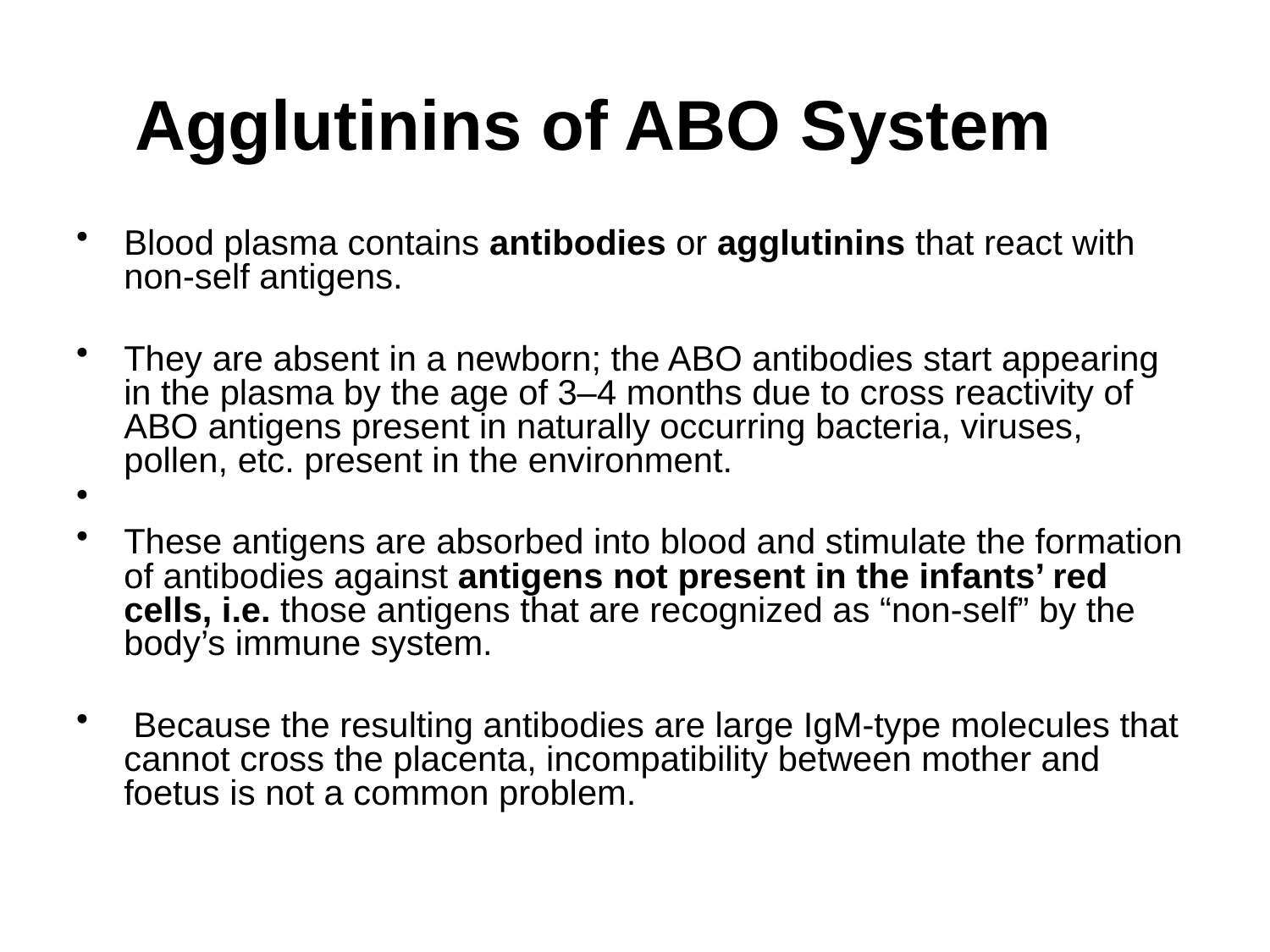

# Agglutinins of ABO System
Blood plasma contains antibodies or agglutinins that react with non-self antigens.

They are absent in a newborn; the ABO antibodies start appearing in the plasma by the age of 3–4 months due to cross reactivity of ABO antigens present in naturally occurring bacteria, viruses, pollen, etc. present in the environment.

These antigens are absorbed into blood and stimulate the formation of antibodies against antigens not present in the infants’ red cells, i.e. those antigens that are recognized as “non-self” by the body’s immune system.

 Because the resulting antibodies are large IgM-type molecules that cannot cross the placenta, incompatibility between mother and foetus is not a common problem.